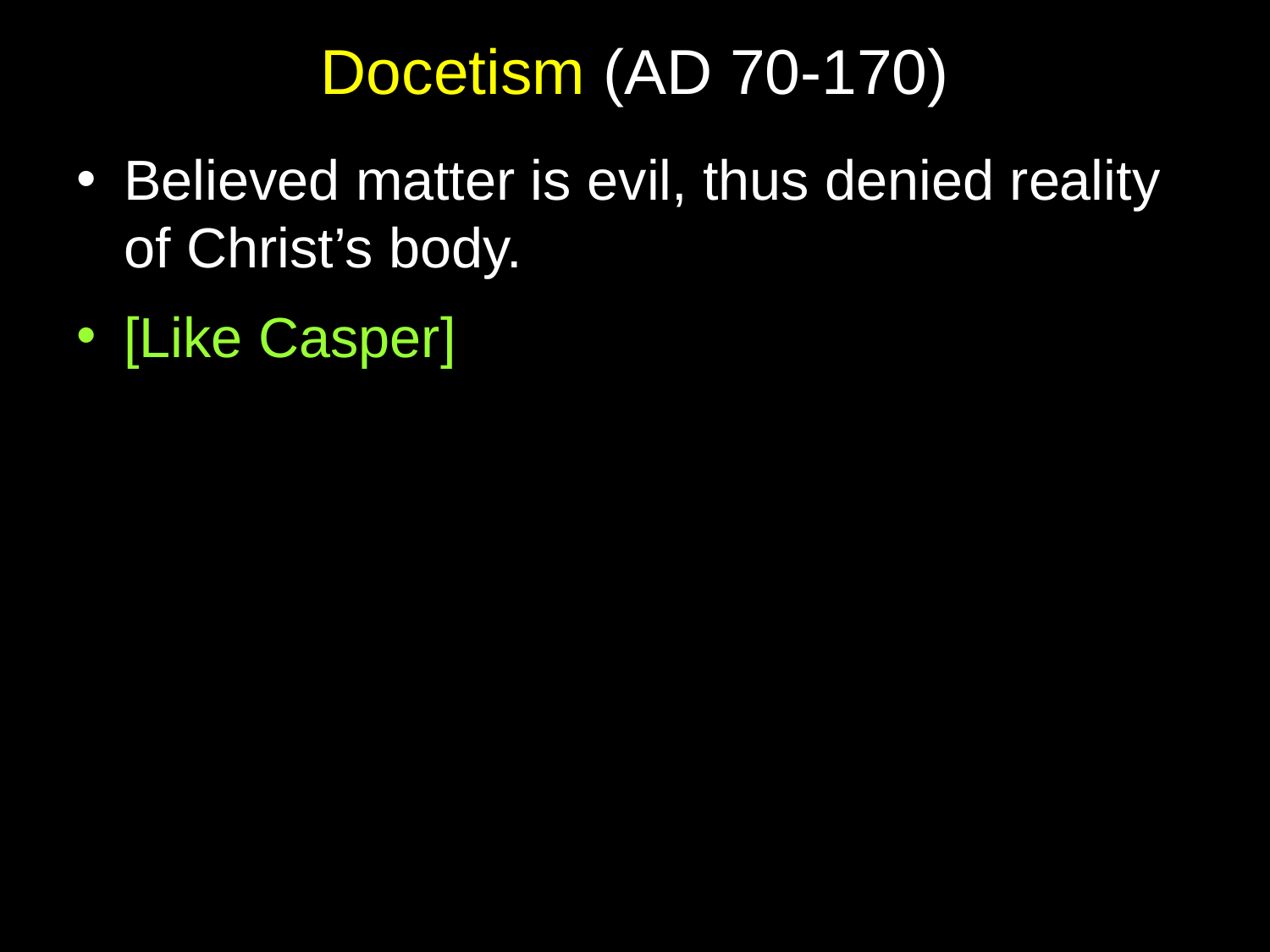

# Docetism (AD 70-170)
Believed matter is evil, thus denied reality of Christ’s body.
[Like Casper]